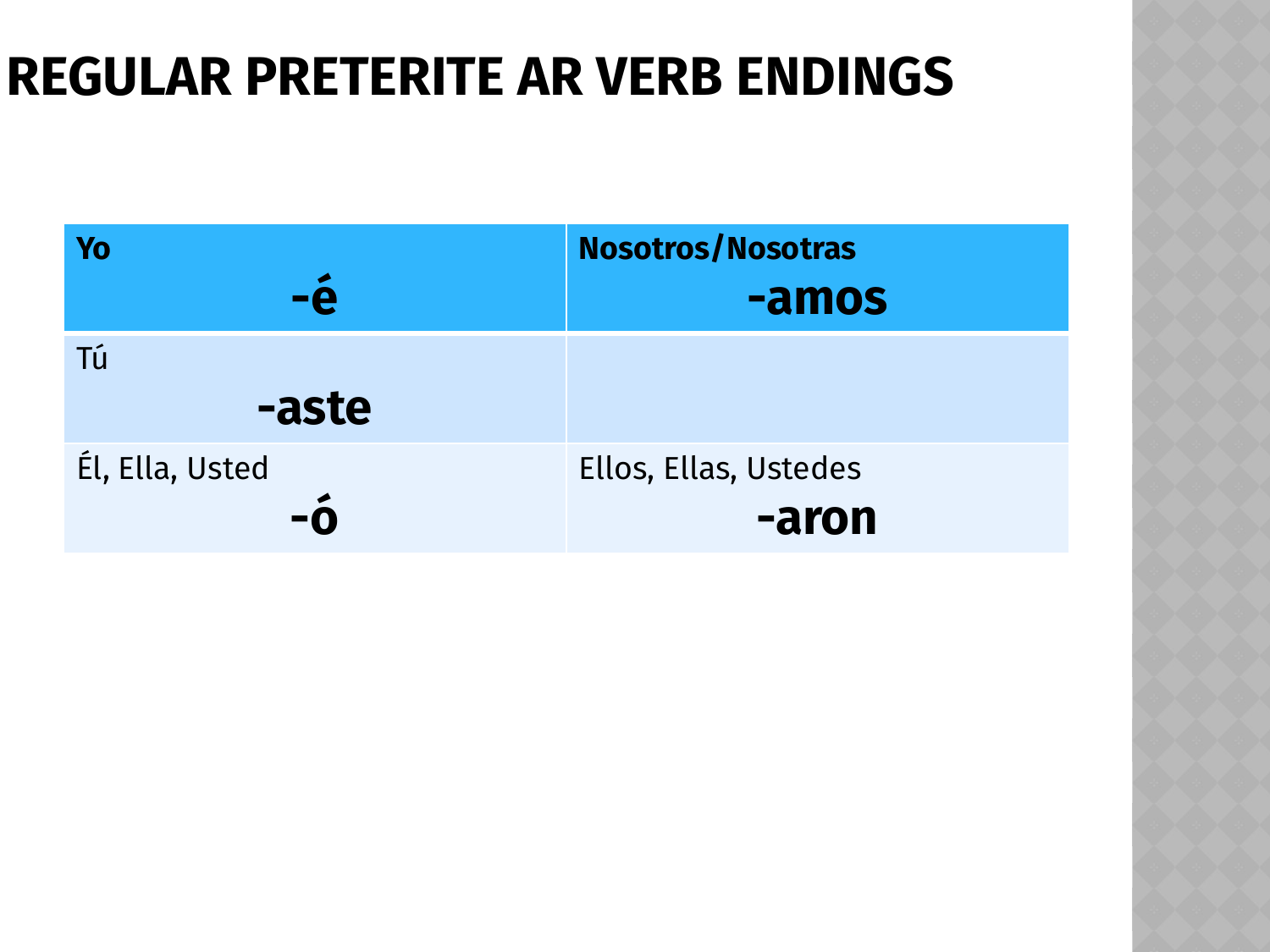

# Regular preterite ar verb endings
| Yo -é | Nosotros/Nosotras -amos |
| --- | --- |
| Tú -aste |  |
| Él, Ella, Usted -ó | Ellos, Ellas, Ustedes -aron |